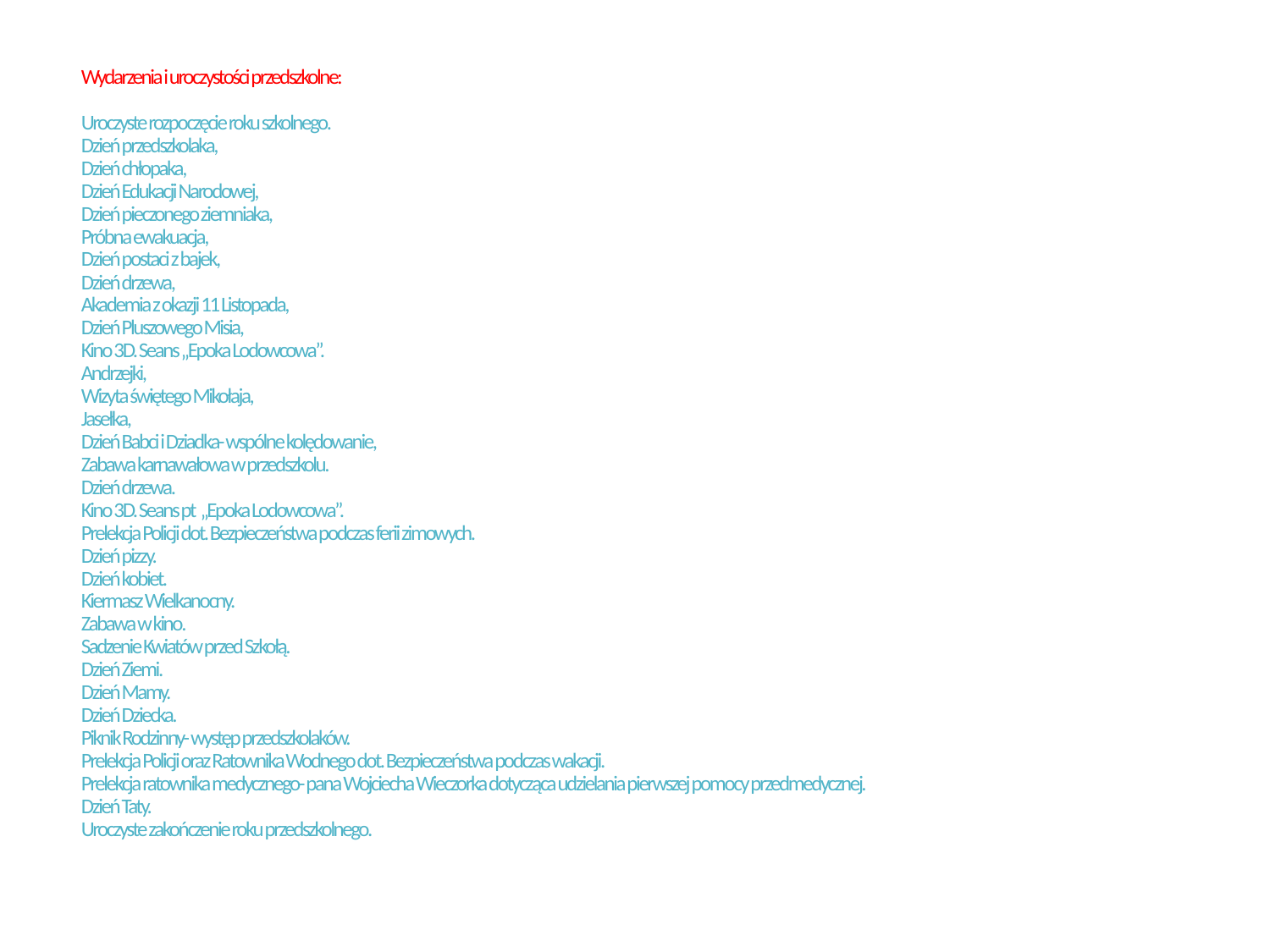

# Wydarzenia i uroczystości przedszkolne: Uroczyste rozpoczęcie roku szkolnego. Dzień przedszkolaka, Dzień chłopaka, Dzień Edukacji Narodowej, Dzień pieczonego ziemniaka, Próbna ewakuacja, Dzień postaci z bajek, Dzień drzewa, Akademia z okazji 11 Listopada, Dzień Pluszowego Misia, Kino 3D. Seans „Epoka Lodowcowa”. Andrzejki, Wizyta świętego Mikołaja, Jasełka, Dzień Babci i Dziadka- wspólne kolędowanie, Zabawa karnawałowa w przedszkolu. Dzień drzewa. Kino 3D. Seans pt  „Epoka Lodowcowa”. Prelekcja Policji dot. Bezpieczeństwa podczas ferii zimowych. Dzień pizzy. Dzień kobiet. Kiermasz Wielkanocny. Zabawa w kino. Sadzenie Kwiatów przed Szkołą. Dzień Ziemi. Dzień Mamy. Dzień Dziecka. Piknik Rodzinny- występ przedszkolaków. Prelekcja Policji oraz Ratownika Wodnego dot. Bezpieczeństwa podczas wakacji. Prelekcja ratownika medycznego- pana Wojciecha Wieczorka dotycząca udzielania pierwszej pomocy przedmedycznej. Dzień Taty. Uroczyste zakończenie roku przedszkolnego.